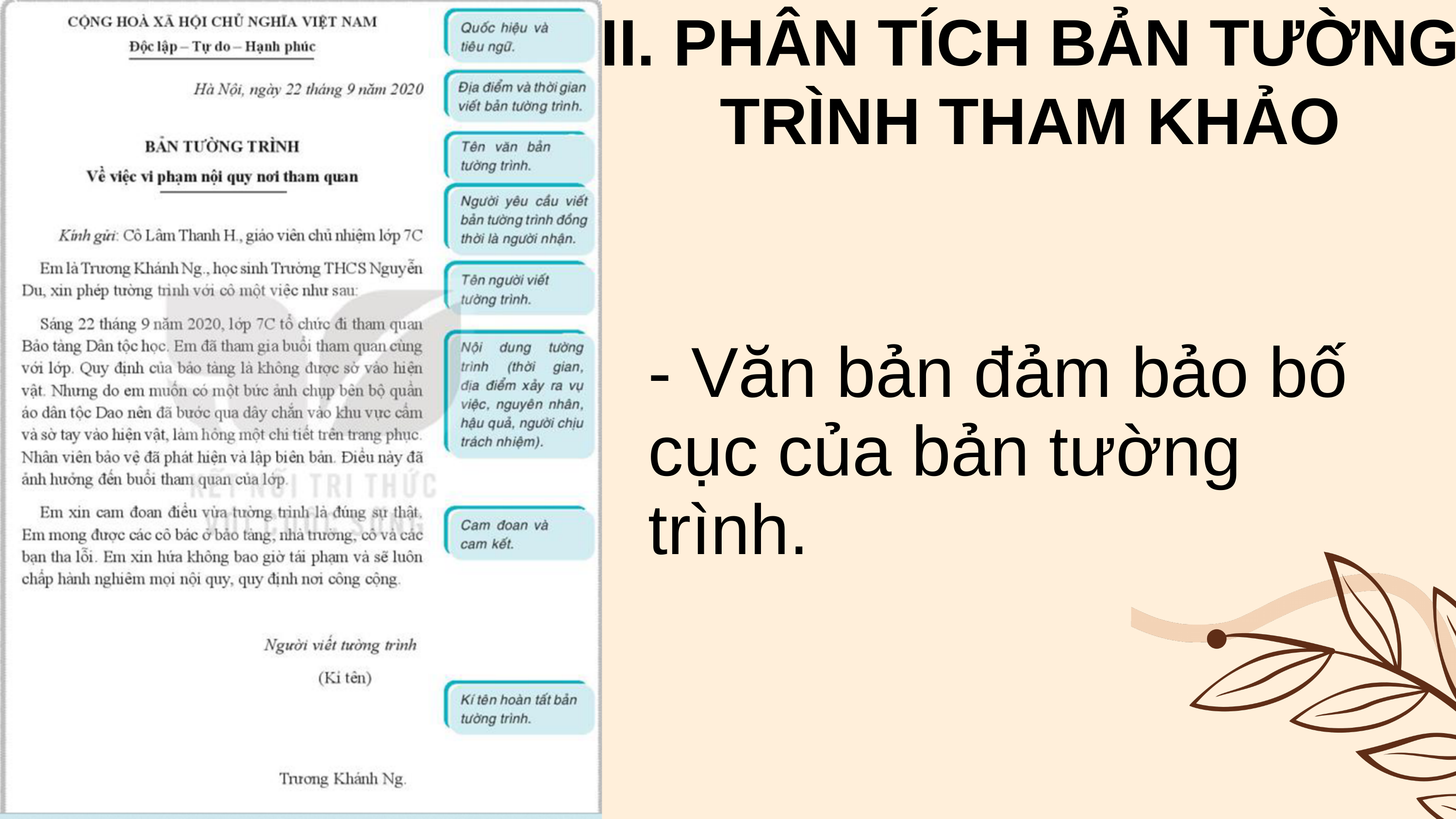

II. PHÂN TÍCH BẢN TƯỜNG TRÌNH THAM KHẢO

- Văn bản đảm bảo bố cục của bản tường trình.